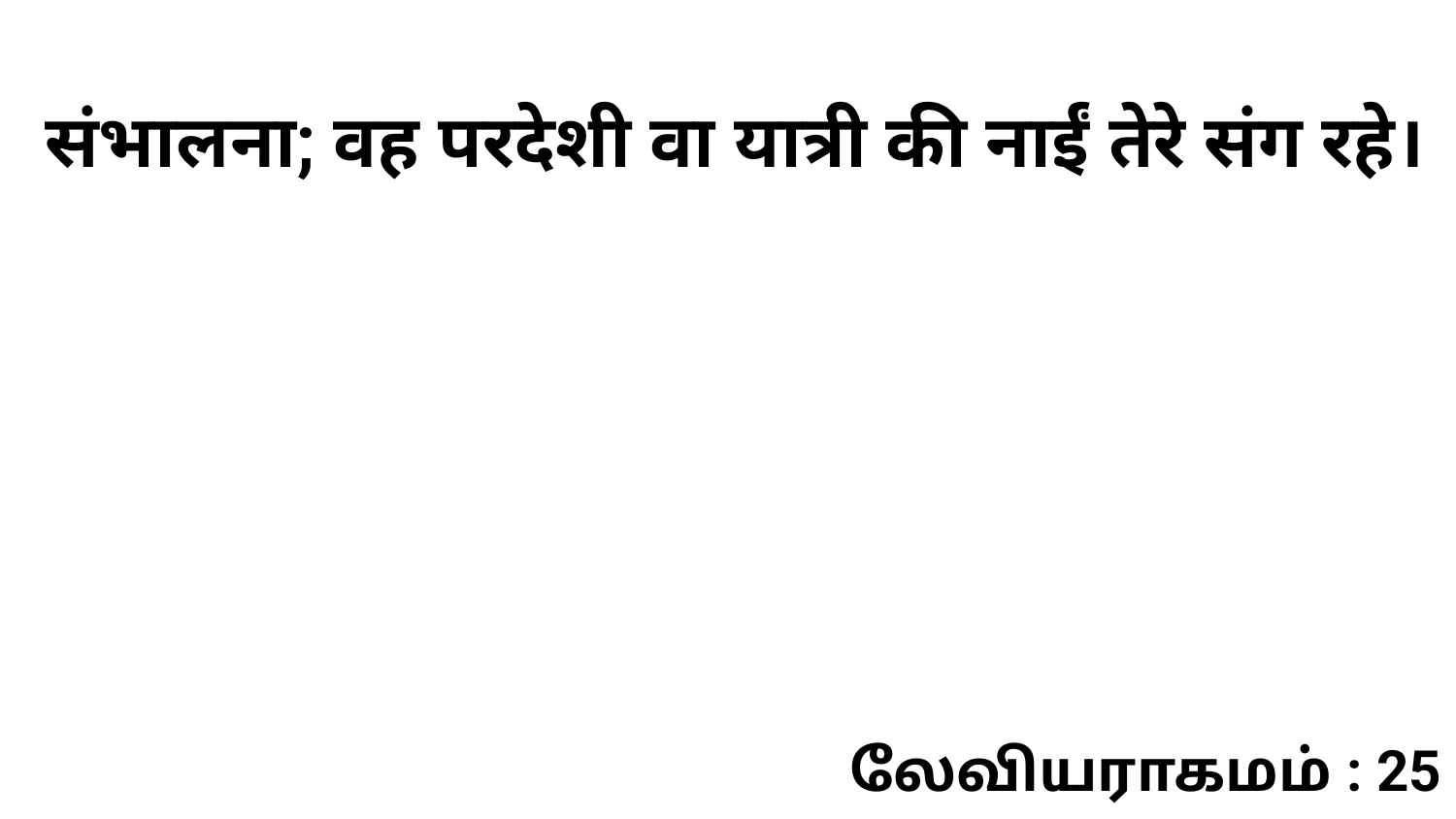

संभालना; वह परदेशी वा यात्री की नाईं तेरे संग रहे।
லேவியராகமம் : 25